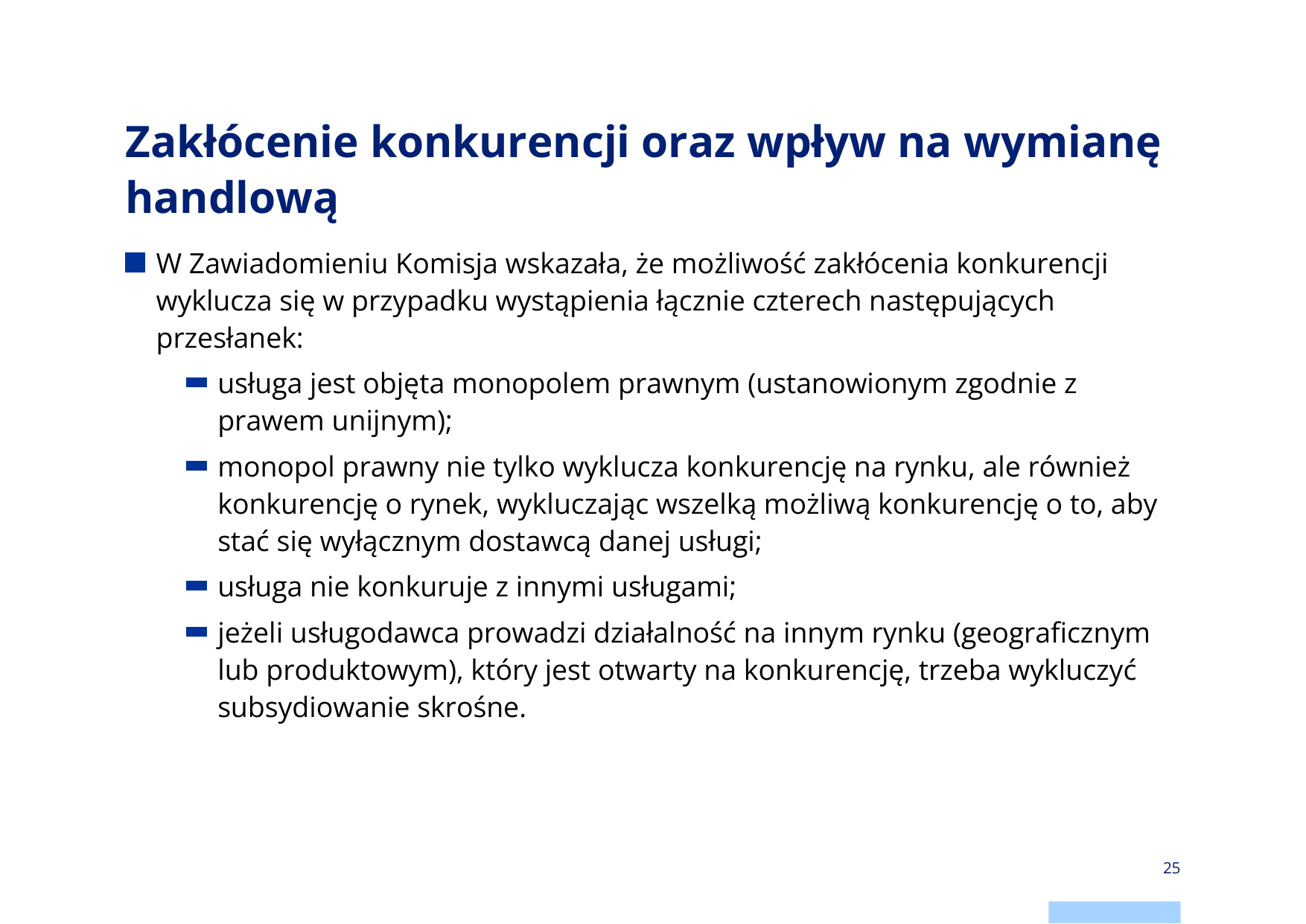

# Zakłócenie konkurencji oraz wpływ na wymianę handlową
W Zawiadomieniu Komisja wskazała, że możliwość zakłócenia konkurencji wyklucza się w przypadku wystąpienia łącznie czterech następujących przesłanek:
usługa jest objęta monopolem prawnym (ustanowionym zgodnie z prawem unijnym);
monopol prawny nie tylko wyklucza konkurencję na rynku, ale również konkurencję o rynek, wykluczając wszelką możliwą konkurencję o to, aby stać się wyłącznym dostawcą danej usługi;
usługa nie konkuruje z innymi usługami;
jeżeli usługodawca prowadzi działalność na innym rynku (geograficznym lub produktowym), który jest otwarty na konkurencję, trzeba wykluczyć subsydiowanie skrośne.
25